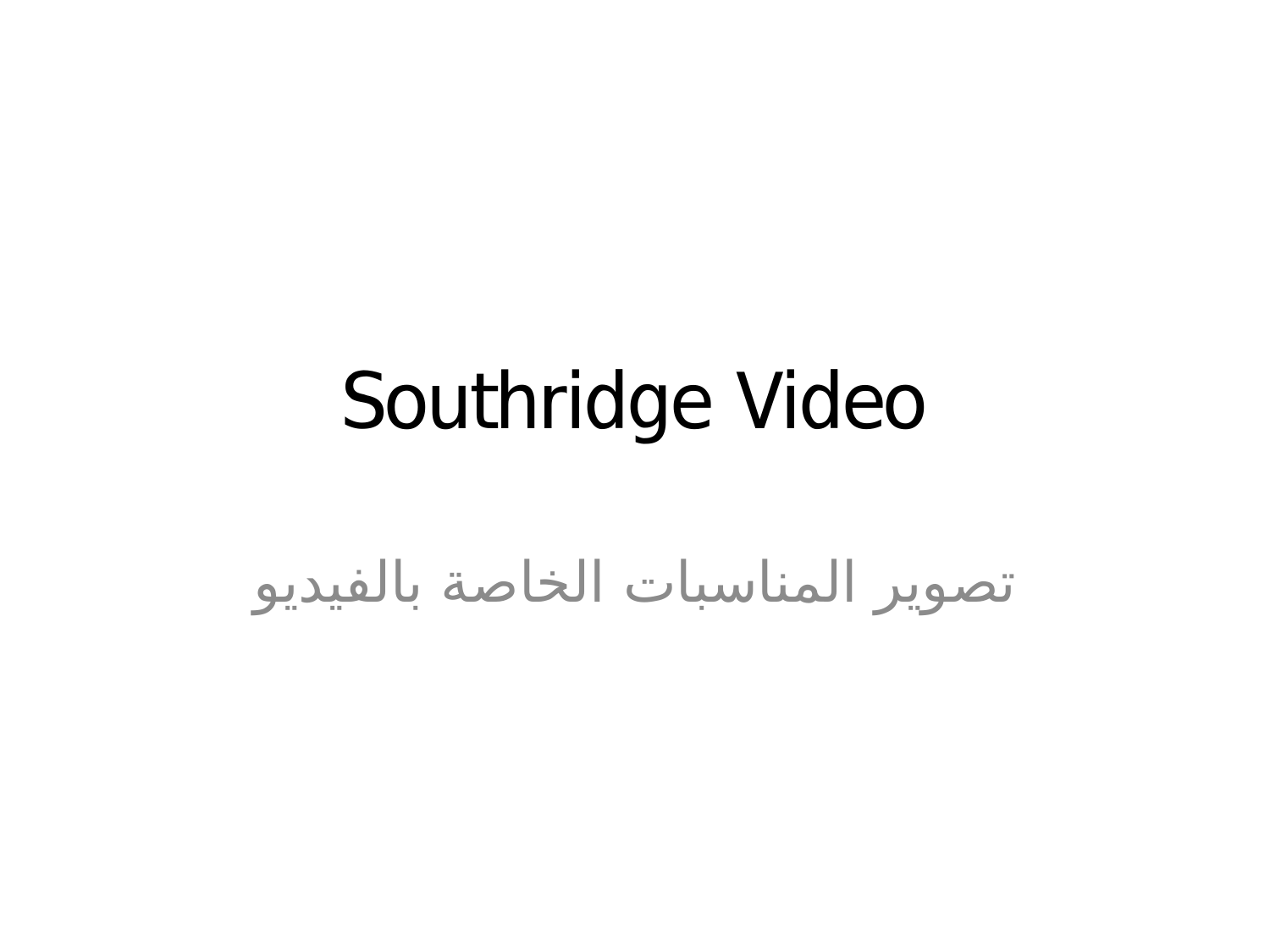

# Southridge Video
تصوير المناسبات الخاصة بالفيديو